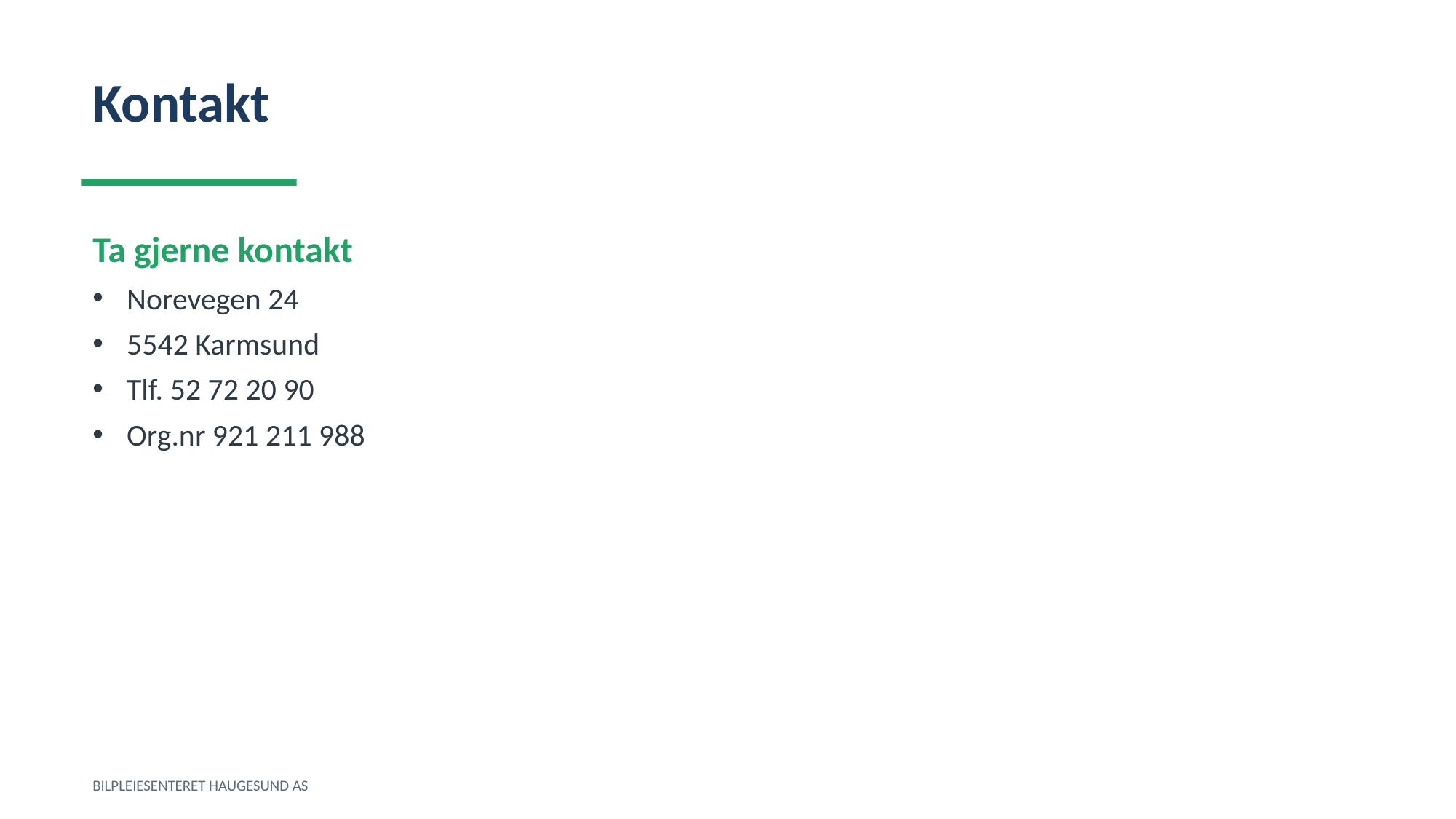

Kontakt

Ta gjerne kontakt
Norevegen 24
5542 Karmsund
Tlf. 52 72 20 90
Org.nr 921 211 988
BILPLEIESENTERET HAUGESUND AS